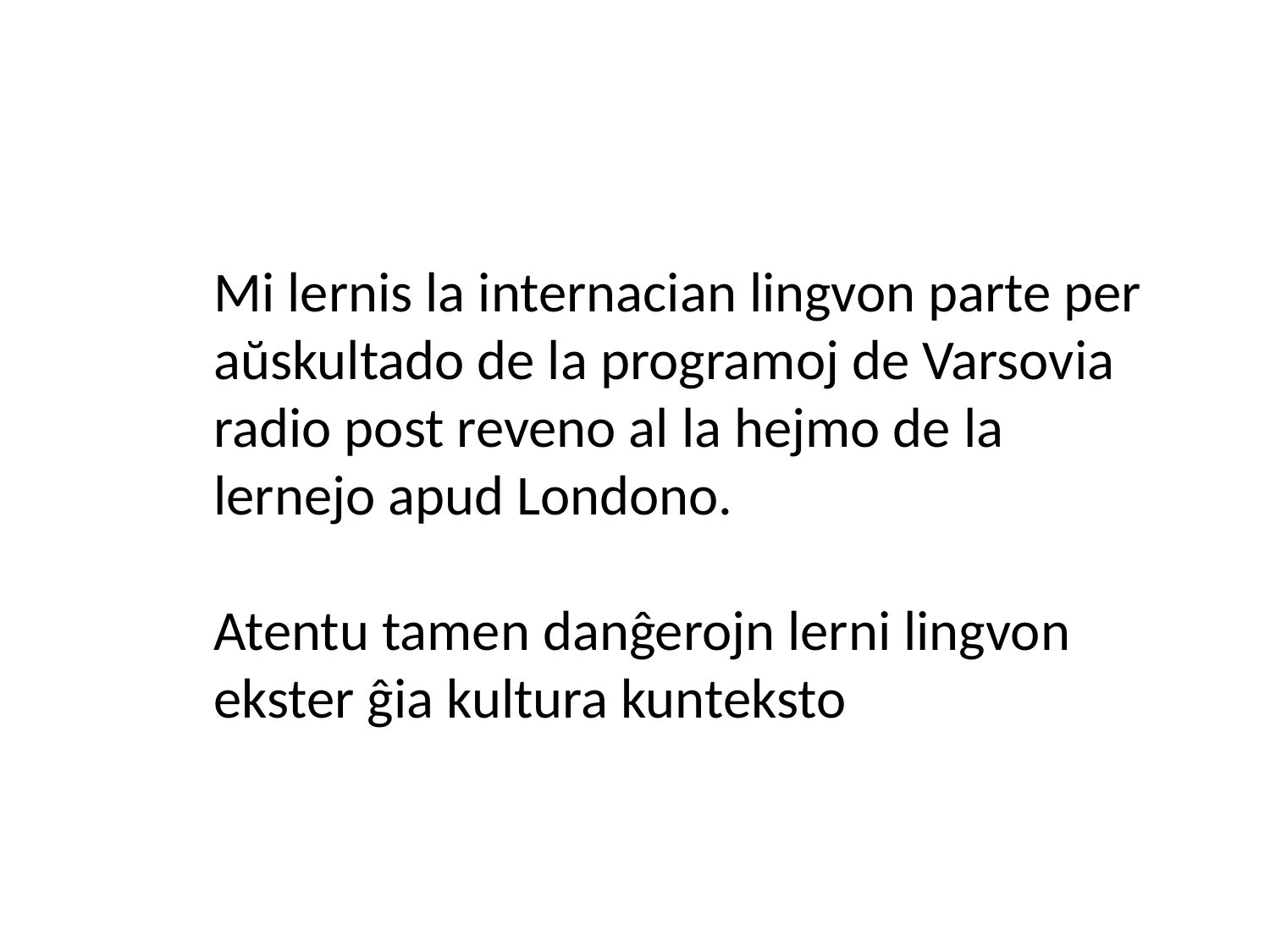

Mi lernis la internacian lingvon parte per aŭskultado de la programoj de Varsovia radio post reveno al la hejmo de la lernejo apud Londono.

Atentu tamen danĝerojn lerni lingvon ekster ĝia kultura kunteksto